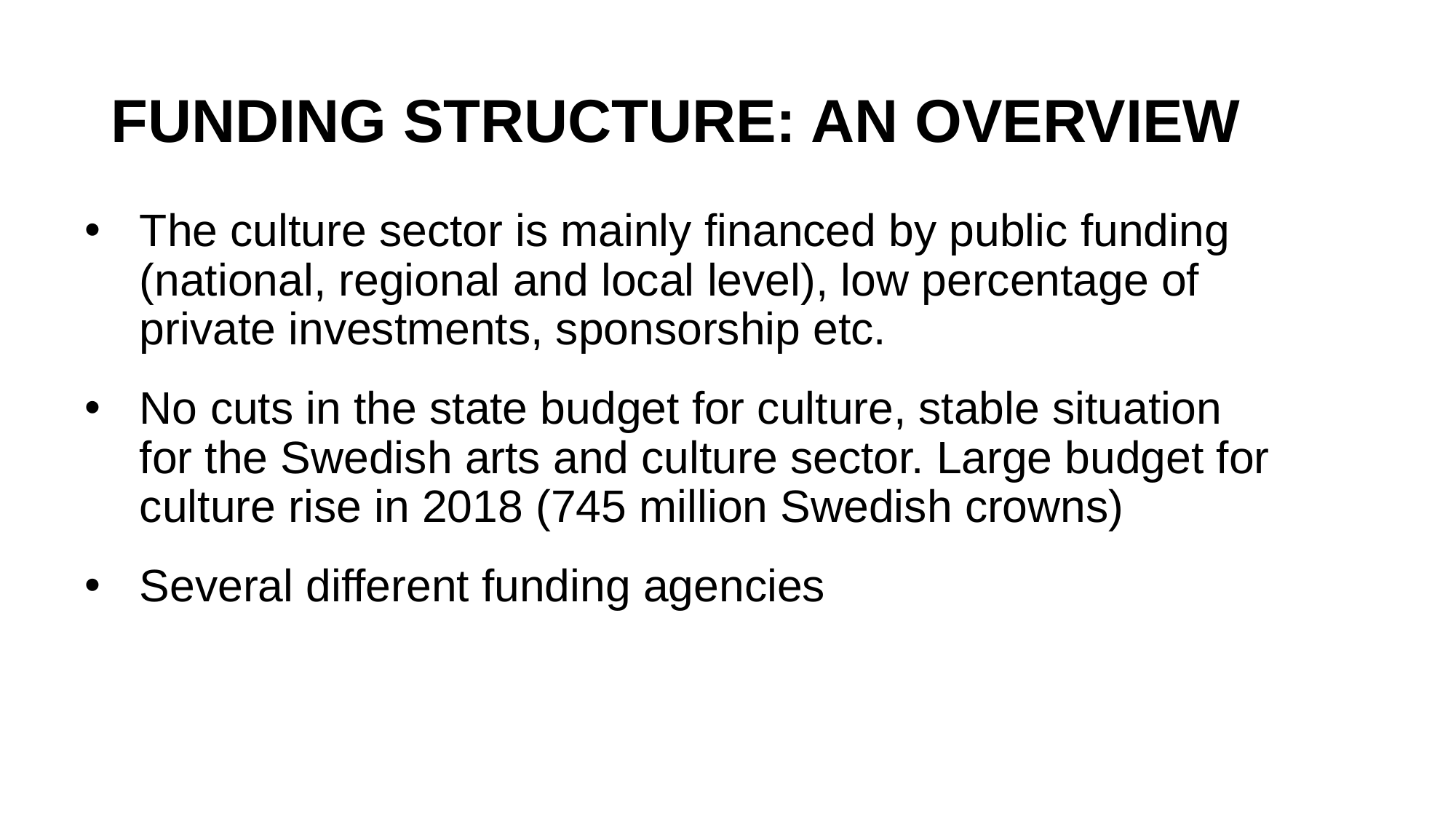

# FUNDING STRUCTURE: AN OVERVIEW
The culture sector is mainly financed by public funding (national, regional and local level), low percentage of private investments, sponsorship etc.
No cuts in the state budget for culture, stable situation
for the Swedish arts and culture sector. Large budget for culture rise in 2018 (745 million Swedish crowns)
Several different funding agencies